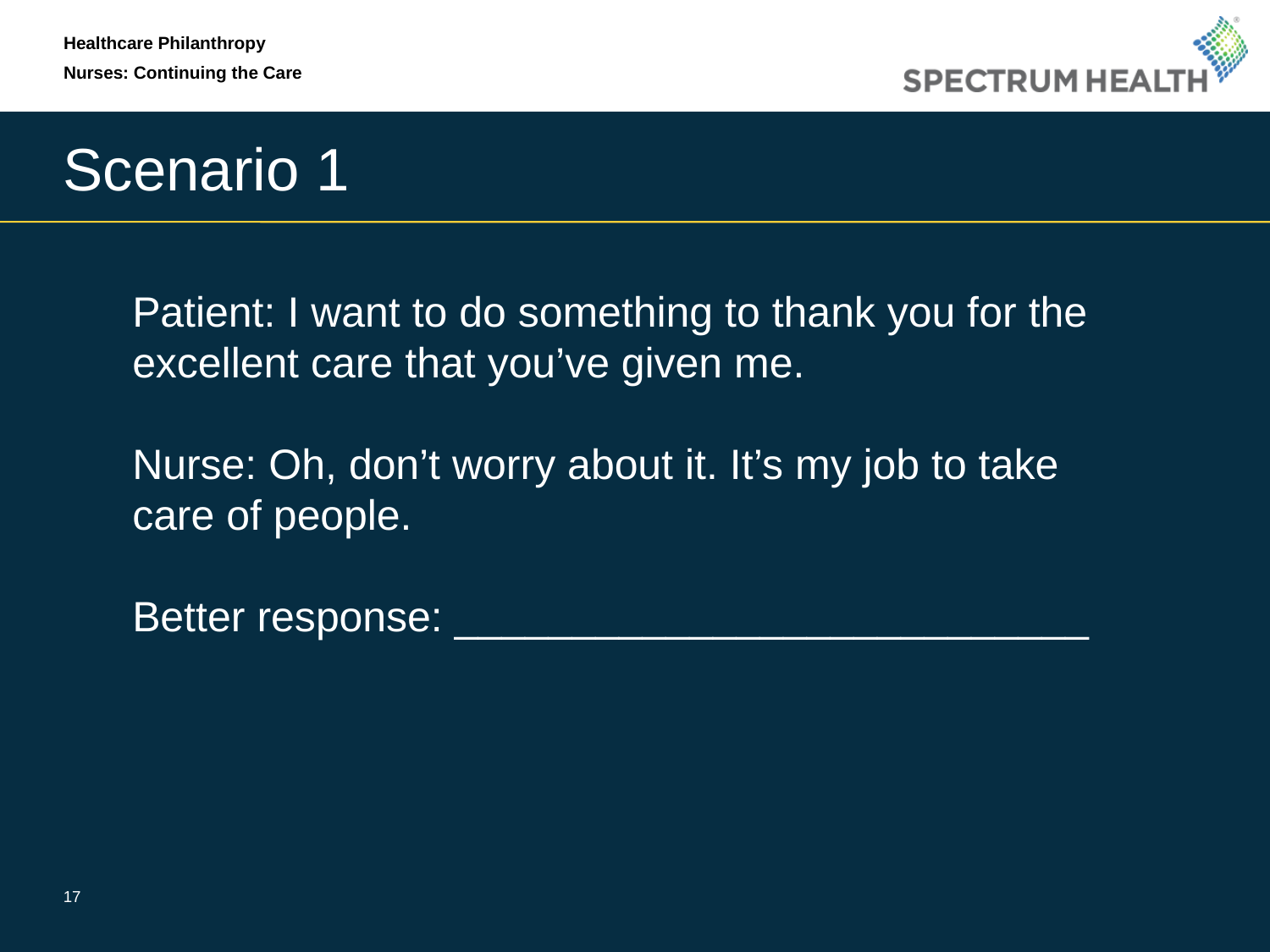

Healthcare Philanthropy
Nurses: Continuing the Care

# Scenario 1
Patient: I want to do something to thank you for the excellent care that you’ve given me.

Nurse: Oh, don’t worry about it. It’s my job to take care of people.

Better response: ___________________________

17